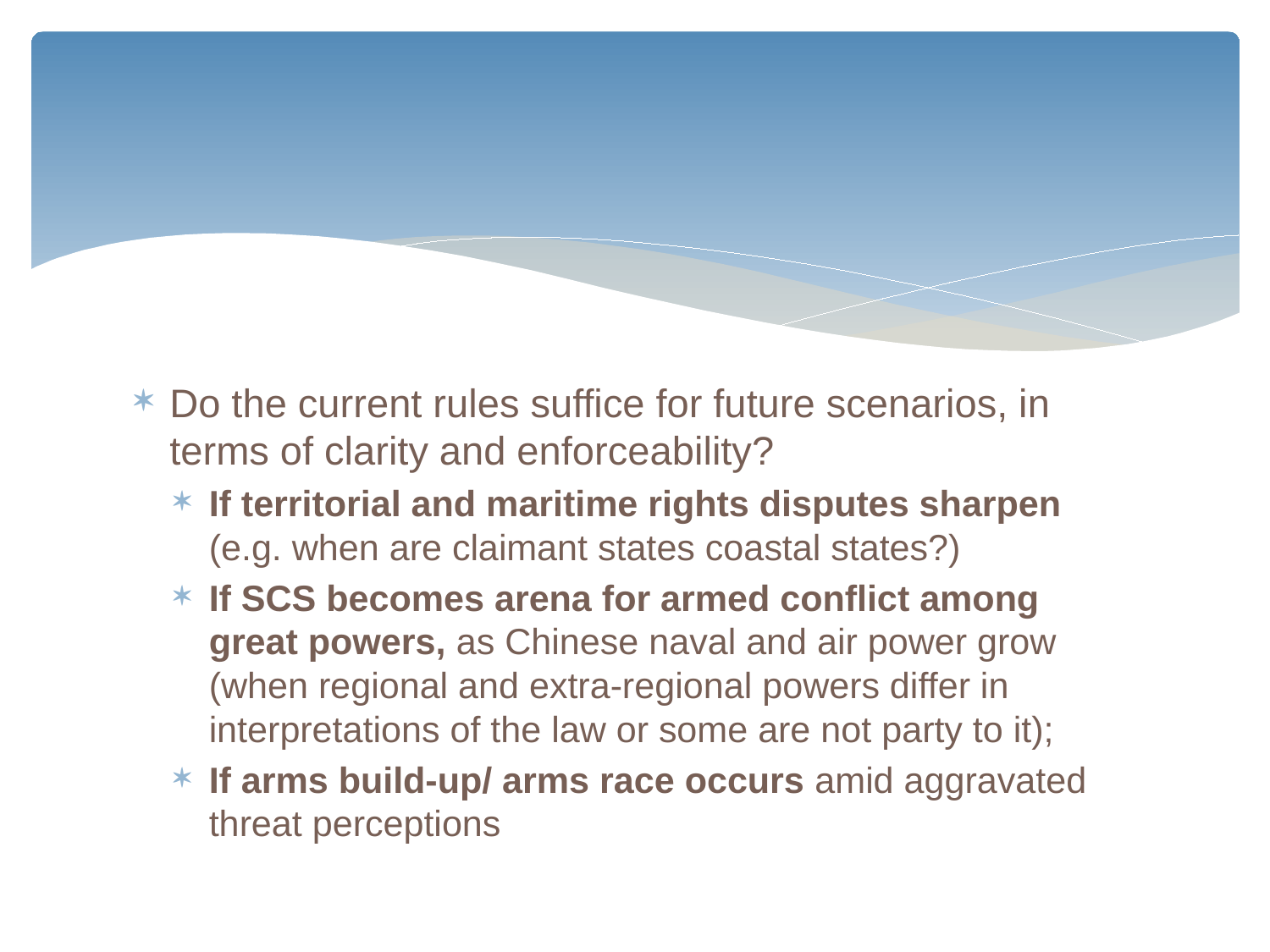

#
Do the current rules suffice for future scenarios, in terms of clarity and enforceability?
If territorial and maritime rights disputes sharpen (e.g. when are claimant states coastal states?)
If SCS becomes arena for armed conflict among great powers, as Chinese naval and air power grow (when regional and extra-regional powers differ in interpretations of the law or some are not party to it);
If arms build-up/ arms race occurs amid aggravated threat perceptions